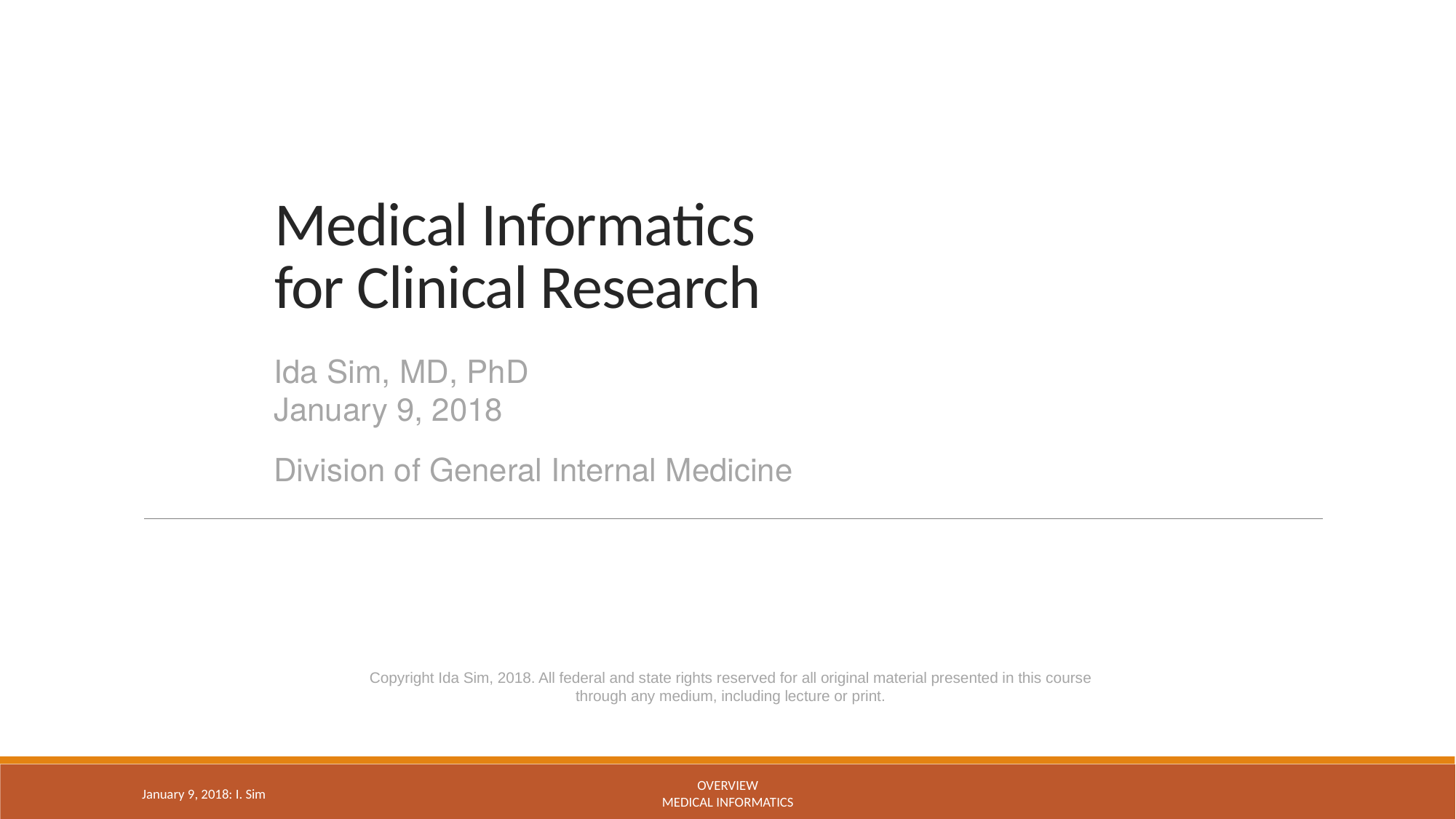

# Medical Informatics for Clinical Research
Ida Sim, MD, PhD
January 9, 2018

Division of General Internal Medicine
Copyright Ida Sim, 2018. All federal and state rights reserved for all original material presented in this course through any medium, including lecture or print.
January 9, 2018: I. Sim
Overview
Medical Informatics